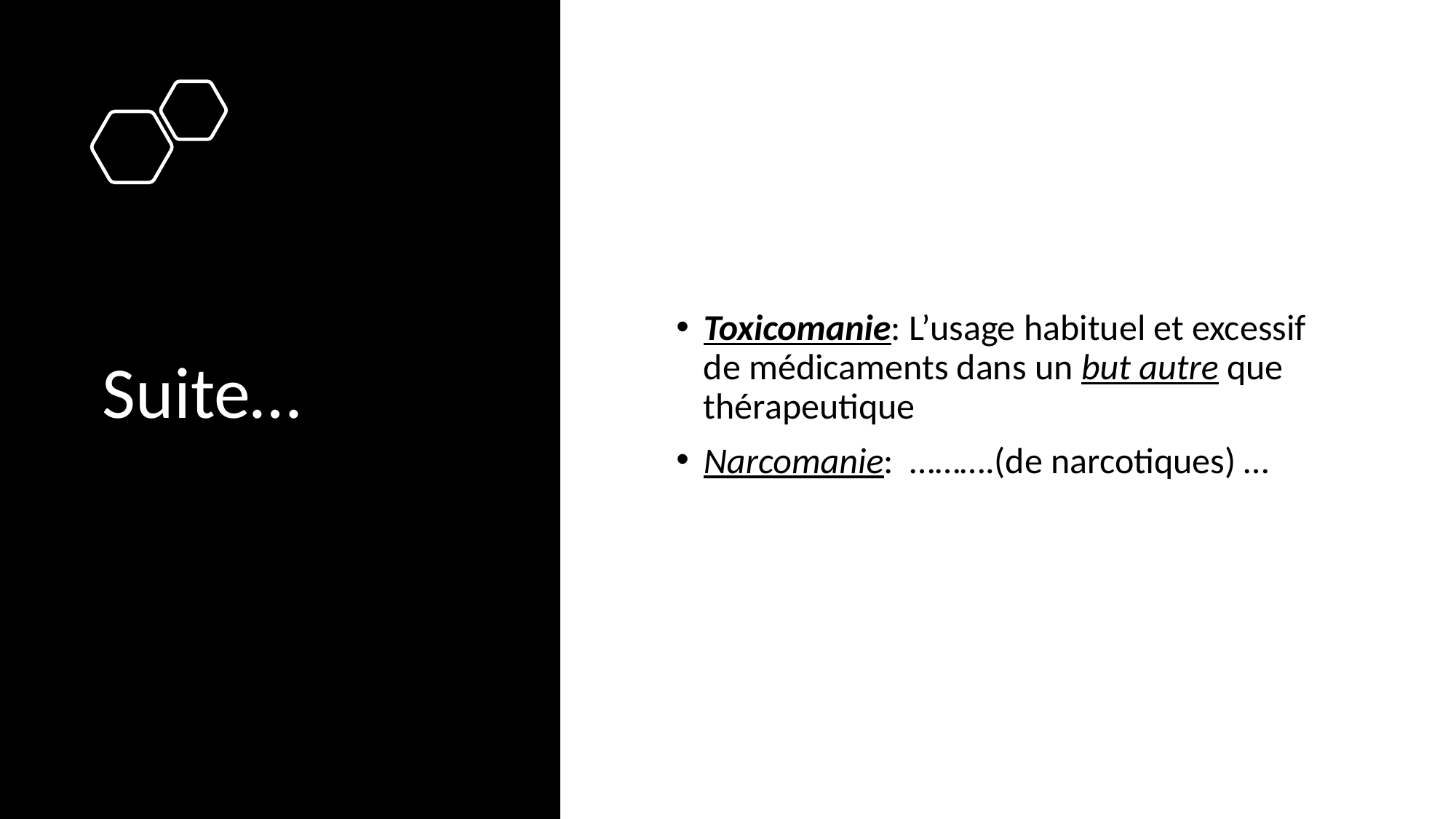

# Suite…
Toxicomanie: L’usage habituel et excessif de médicaments dans un but autre que thérapeutique
Narcomanie:  ……….(de narcotiques) …